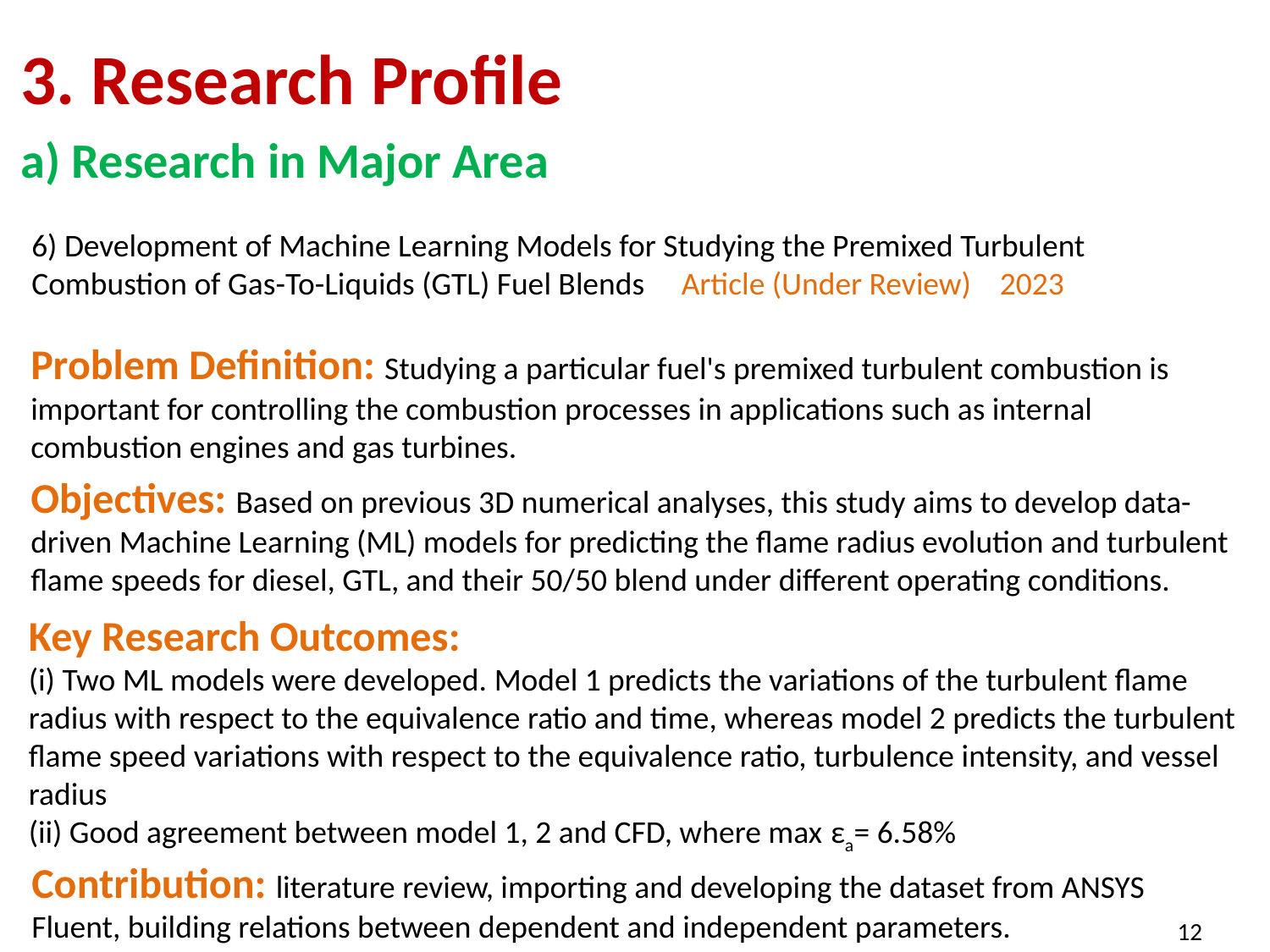

3. Research Profile
  a) Research in Major Area
6) Development of Machine Learning Models for Studying the Premixed Turbulent Combustion of Gas-To-Liquids (GTL) Fuel Blends     Article (Under Review)    2023
Problem Definition: Studying a particular fuel's premixed turbulent combustion is important for controlling the combustion processes in applications such as internal combustion engines and gas turbines.
Objectives: Based on previous 3D numerical analyses, this study aims to develop data-driven Machine Learning (ML) models for predicting the flame radius evolution and turbulent flame speeds for diesel, GTL, and their 50/50 blend under different operating conditions.
Key Research Outcomes:
(i) Two ML models were developed. Model 1 predicts the variations of the turbulent flame radius with respect to the equivalence ratio and time, whereas model 2 predicts the turbulent flame speed variations with respect to the equivalence ratio, turbulence intensity, and vessel radius
(ii) Good agreement between model 1, 2 and CFD, where max εa= 6.58%
Contribution: literature review, importing and developing the dataset from ANSYS Fluent, building relations between dependent and independent parameters.
12